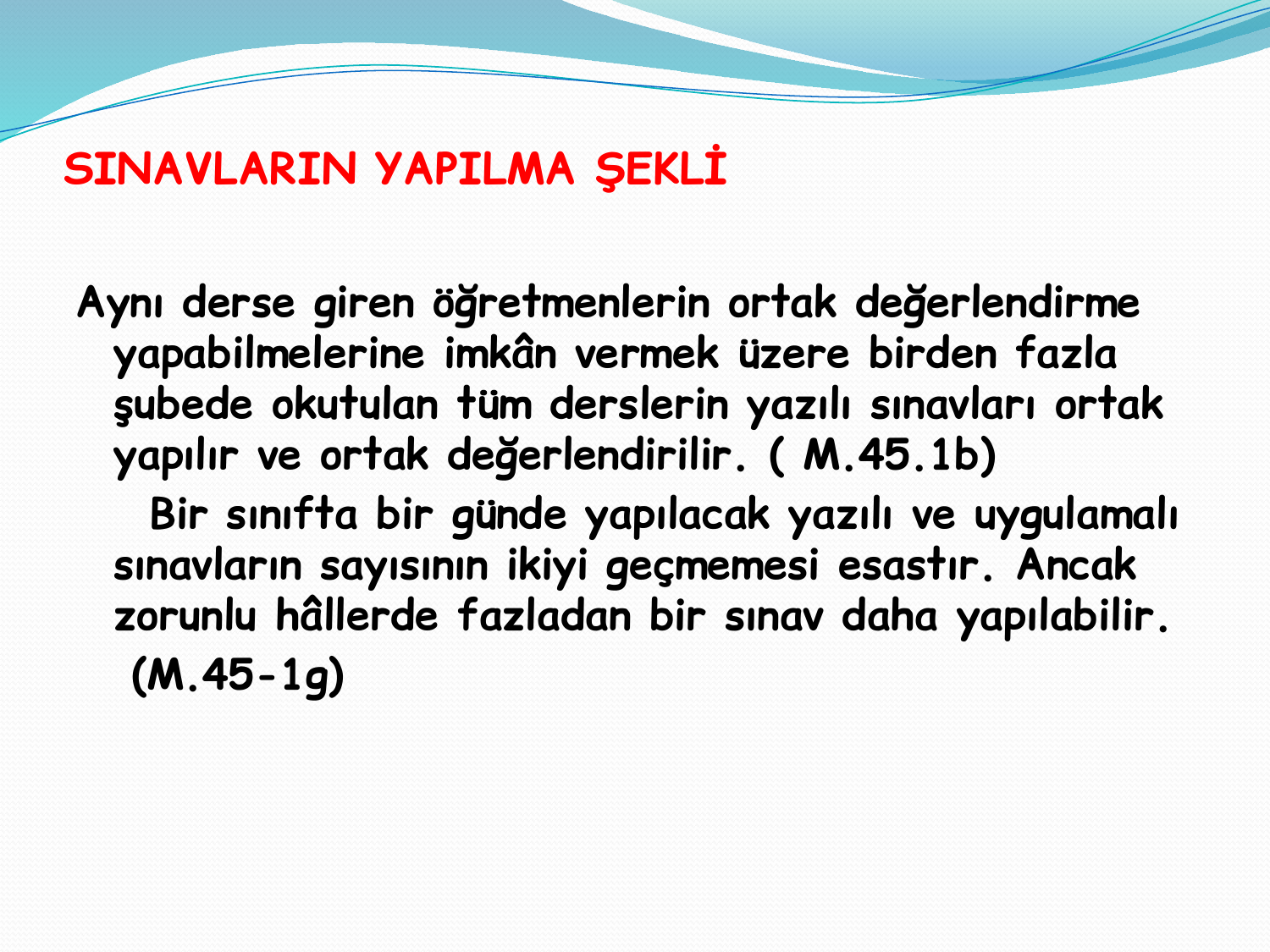

# SINAVLARIN YAPILMA ŞEKLİ
Aynı derse giren öğretmenlerin ortak değerlendirme yapabilmelerine imkân vermek üzere birden fazla şubede okutulan tüm derslerin yazılı sınavları ortak yapılır ve ortak değerlendirilir. ( M.45.1b)
    Bir sınıfta bir günde yapılacak yazılı ve uygulamalı sınavların sayısının ikiyi geçmemesi esastır. Ancak zorunlu hâllerde fazladan bir sınav daha yapılabilir.
   (M.45-1g)